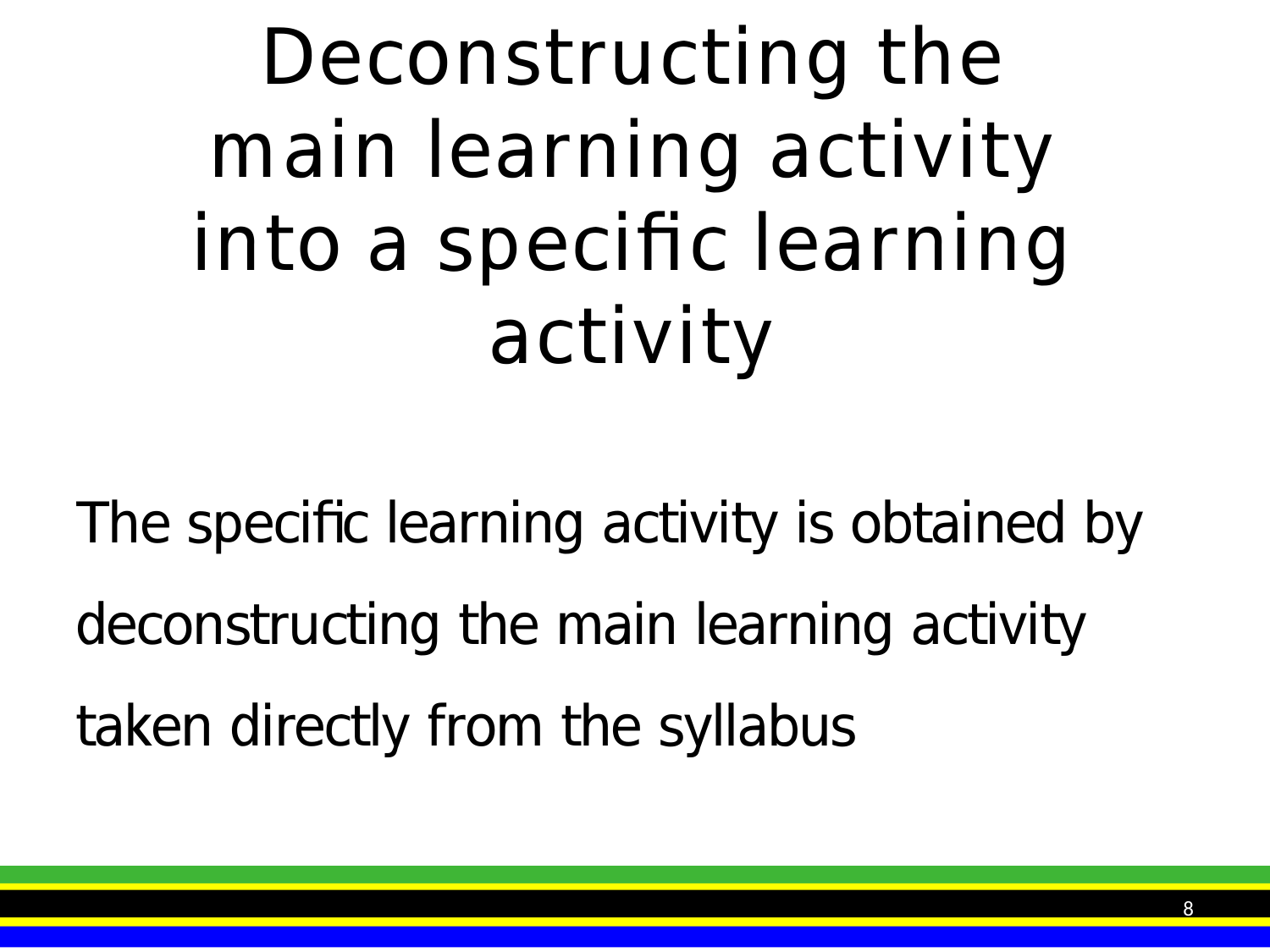

# Deconstructing the main learning activity into a specific learning activity
The specific learning activity is obtained by deconstructing the main learning activity taken directly from the syllabus
8